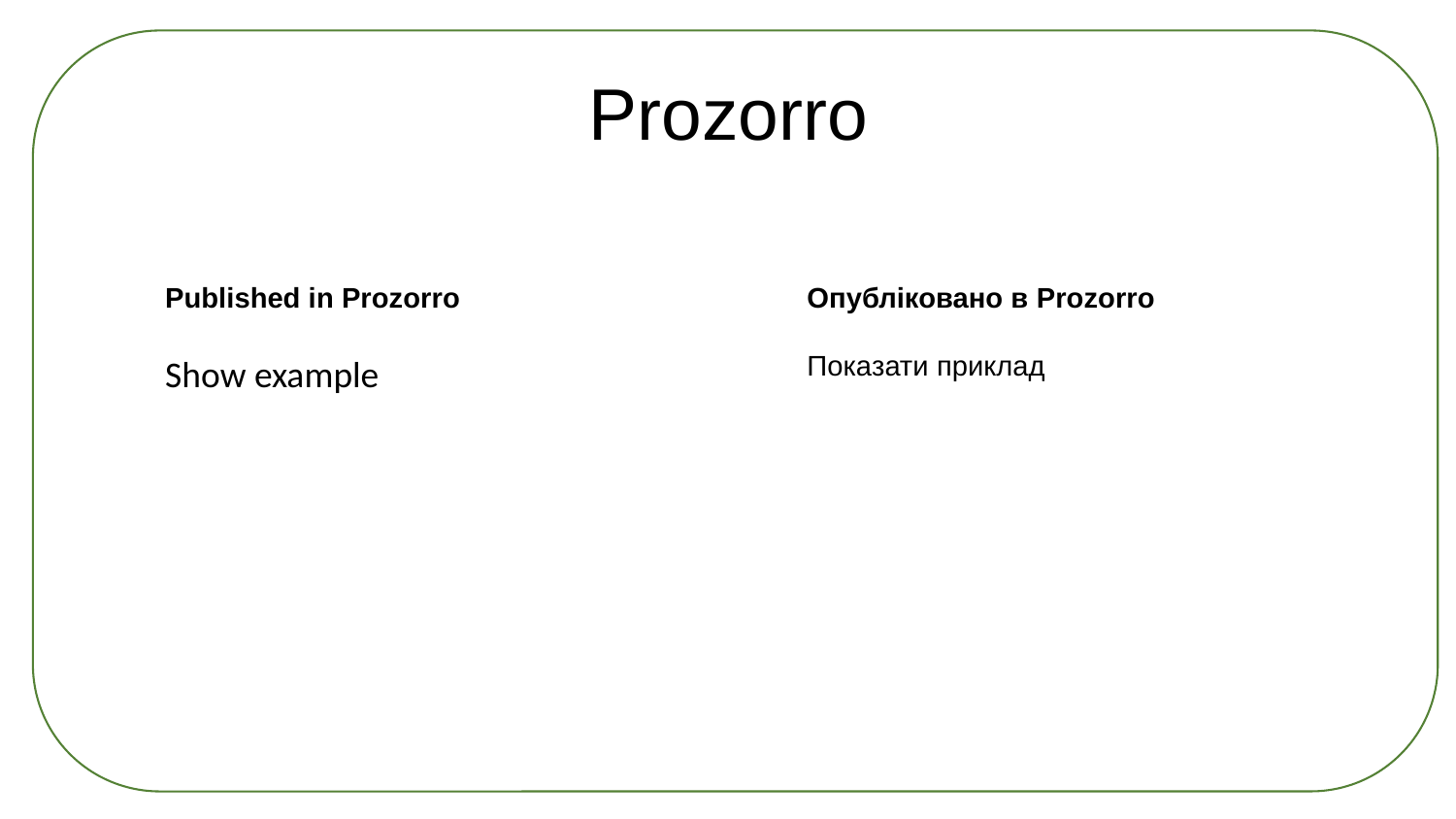

Prozorro
Published in Prozorro

Show example
Опубліковано в Prozorro

Показати приклад